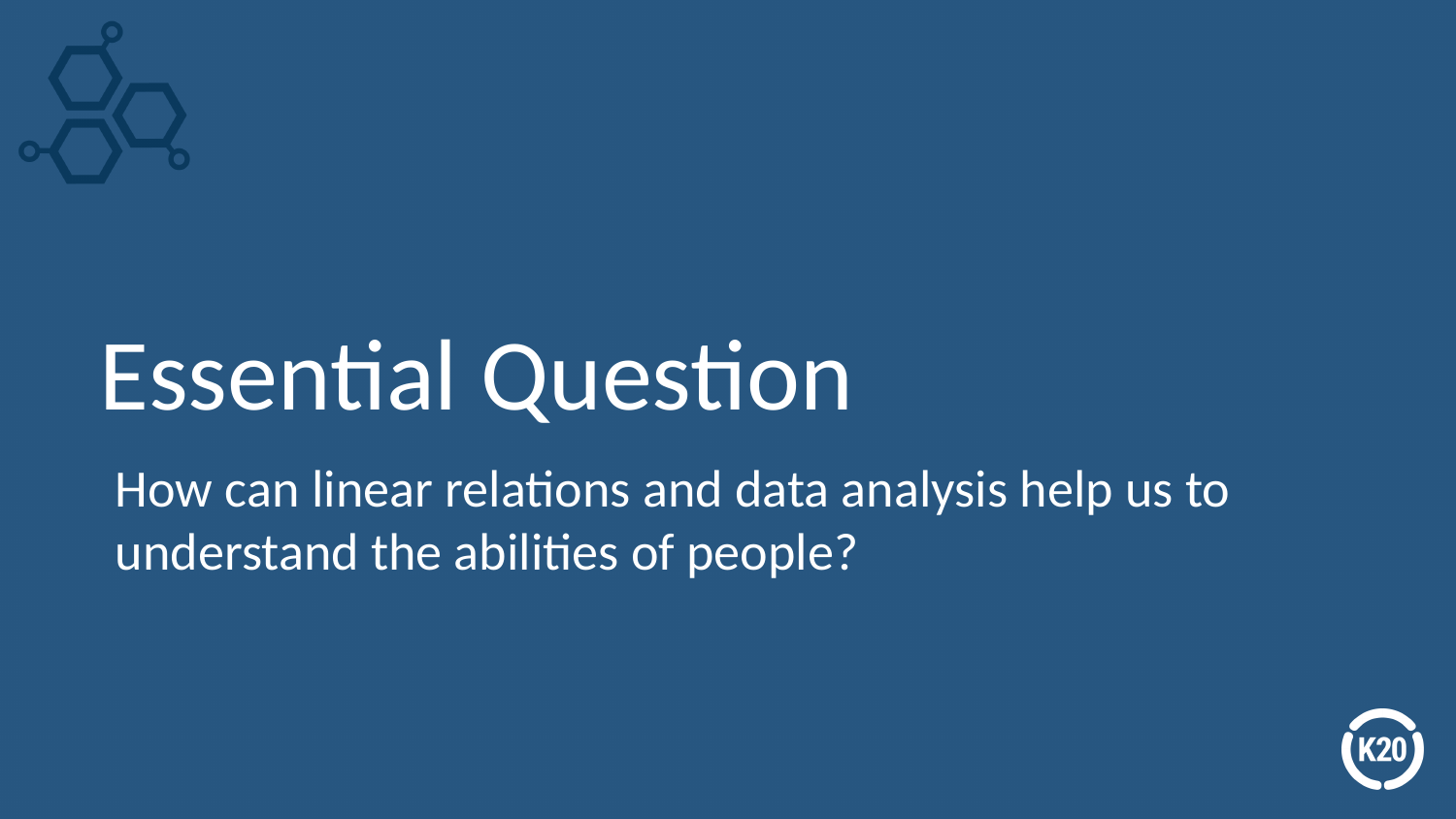

# Essential Question
How can linear relations and data analysis help us to understand the abilities of people?